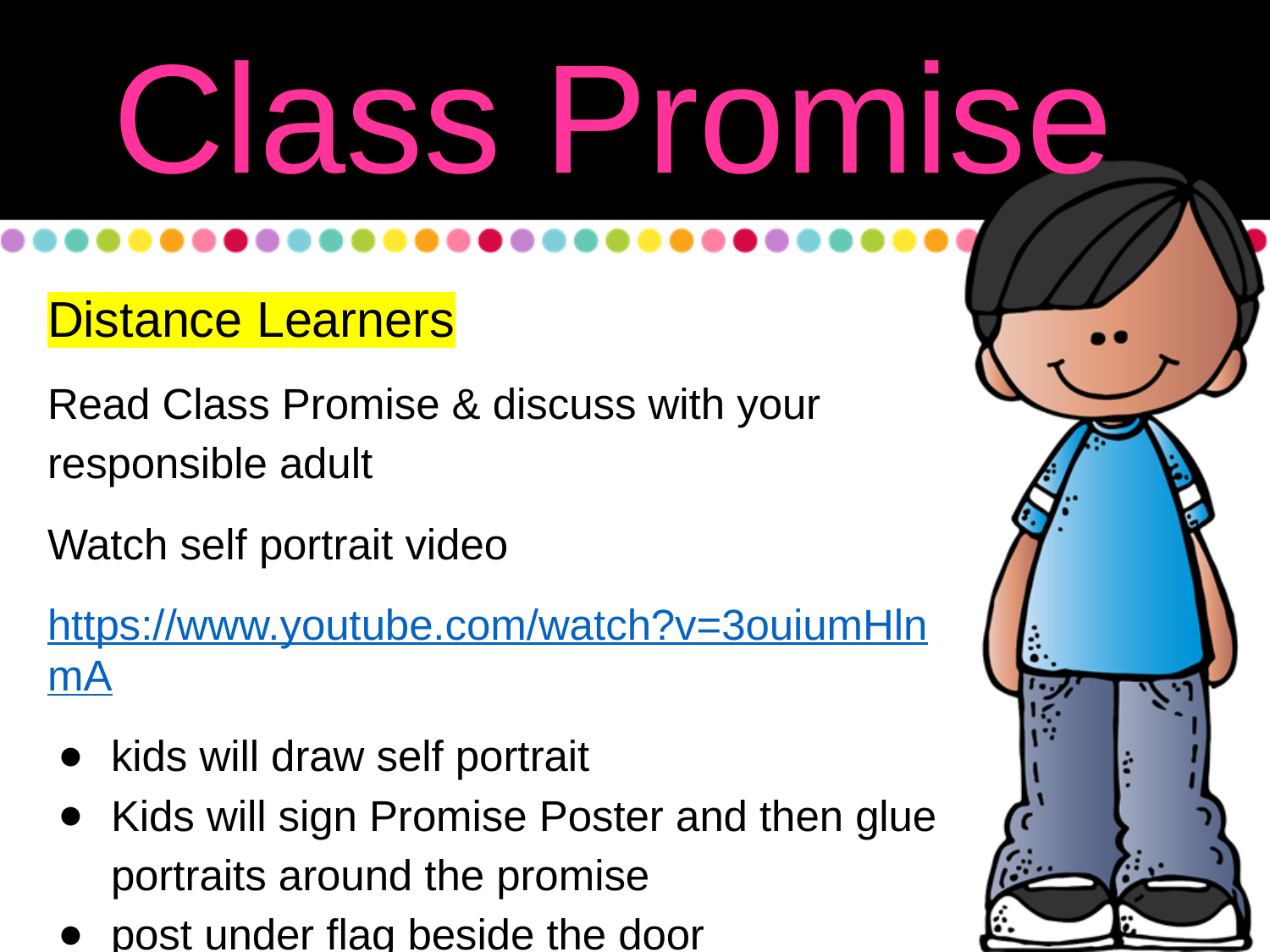

Class Promise
Distance Learners
Read Class Promise & discuss with your responsible adult
Watch self portrait video
https://www.youtube.com/watch?v=3ouiumHlnmA
kids will draw self portrait
Kids will sign Promise Poster and then glue portraits around the promise
post under flag beside the door